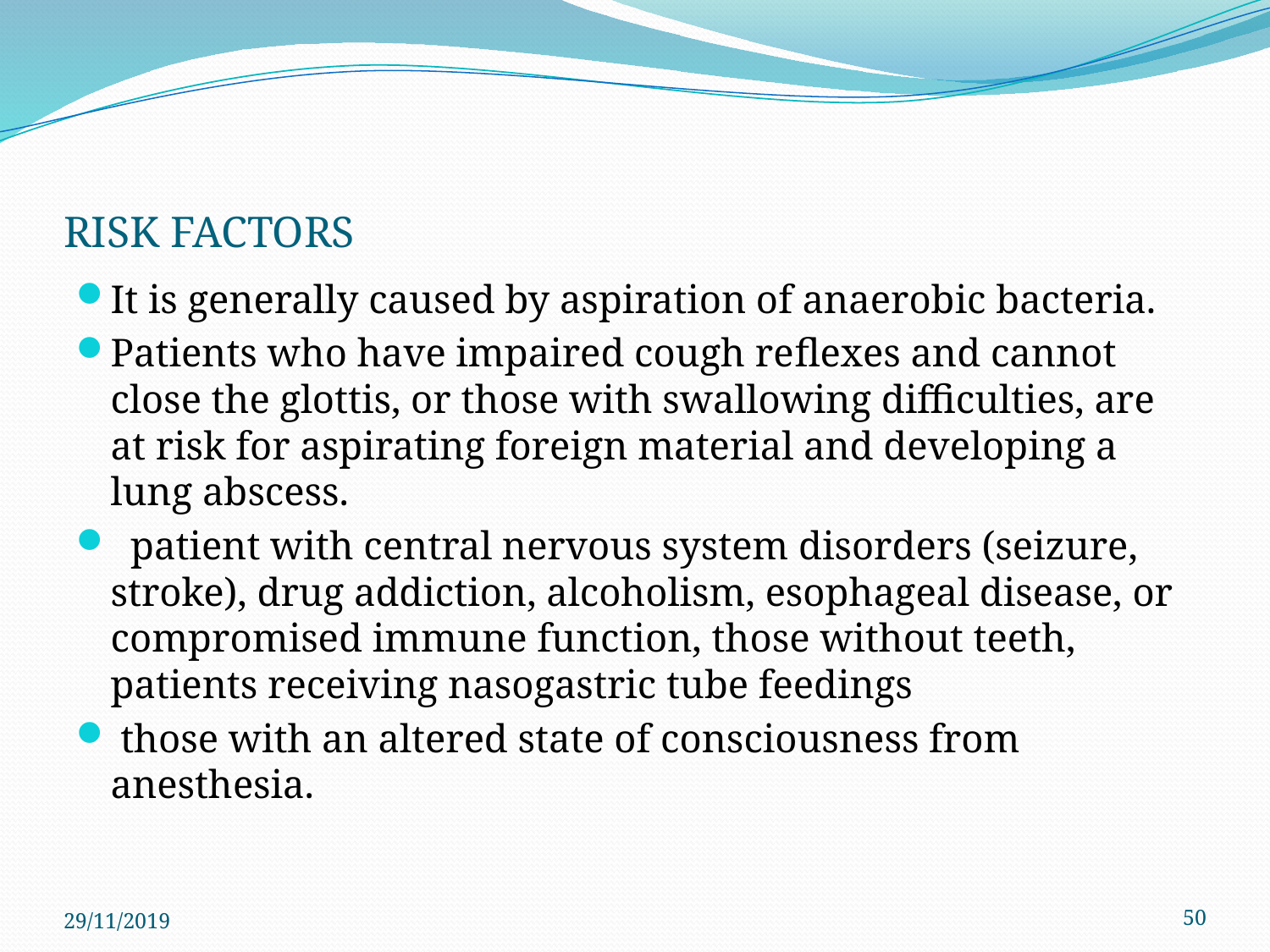

# RISK FACTORS
It is generally caused by aspiration of anaerobic bacteria.
Patients who have impaired cough reﬂexes and cannot close the glottis, or those with swallowing difficulties, are at risk for aspirating foreign material and developing a lung abscess.
  patient with central nervous system disorders (seizure, stroke), drug addiction, alcoholism, esophageal disease, or compromised immune function, those without teeth,  patients receiving nasogastric tube feedings
 those with an altered state of consciousness from anesthesia.
29/11/2019
50